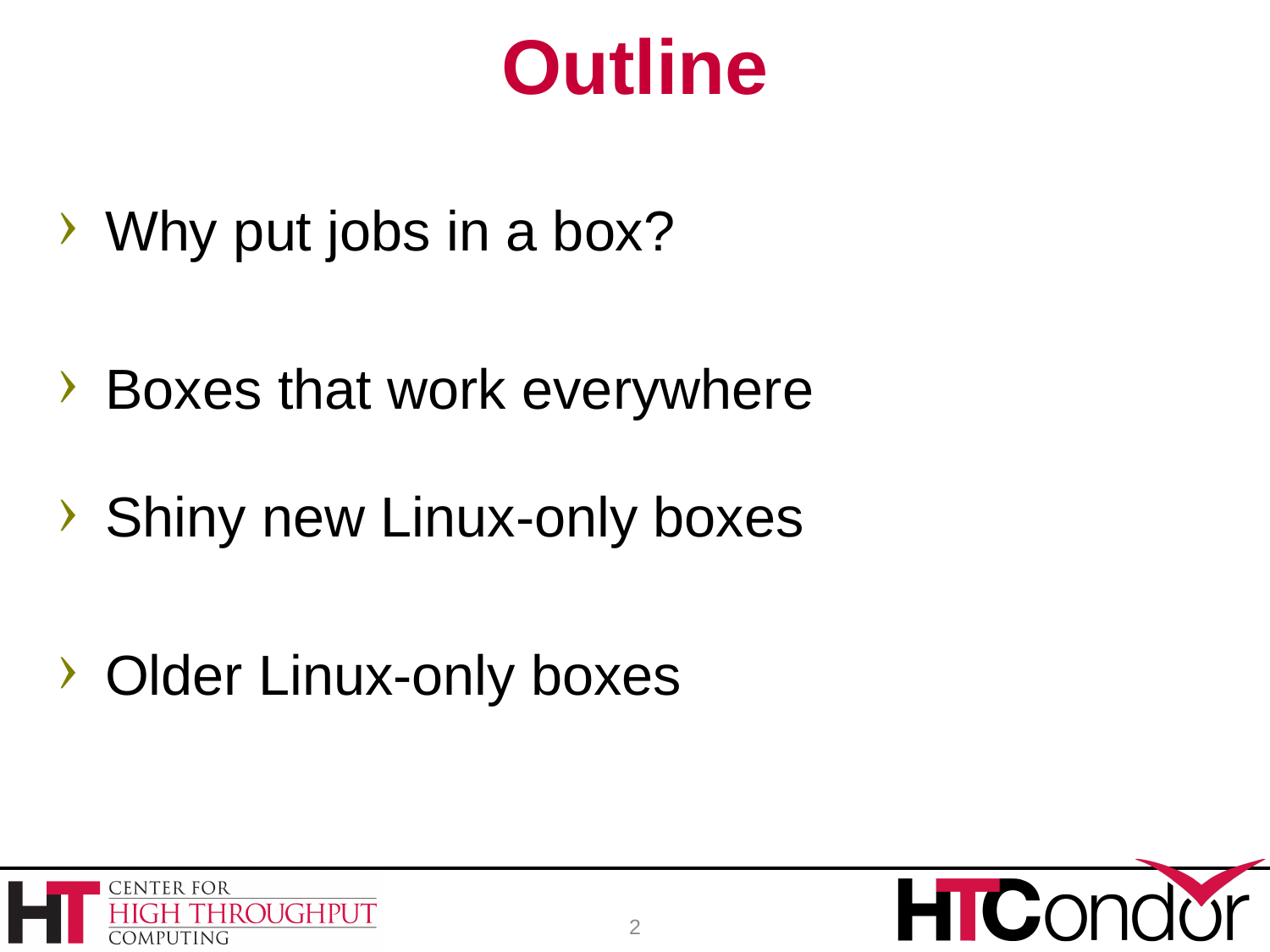

# Outline
Why put jobs in a box?

Boxes that work everywhere

Shiny new Linux-only boxes

Older Linux-only boxes
2